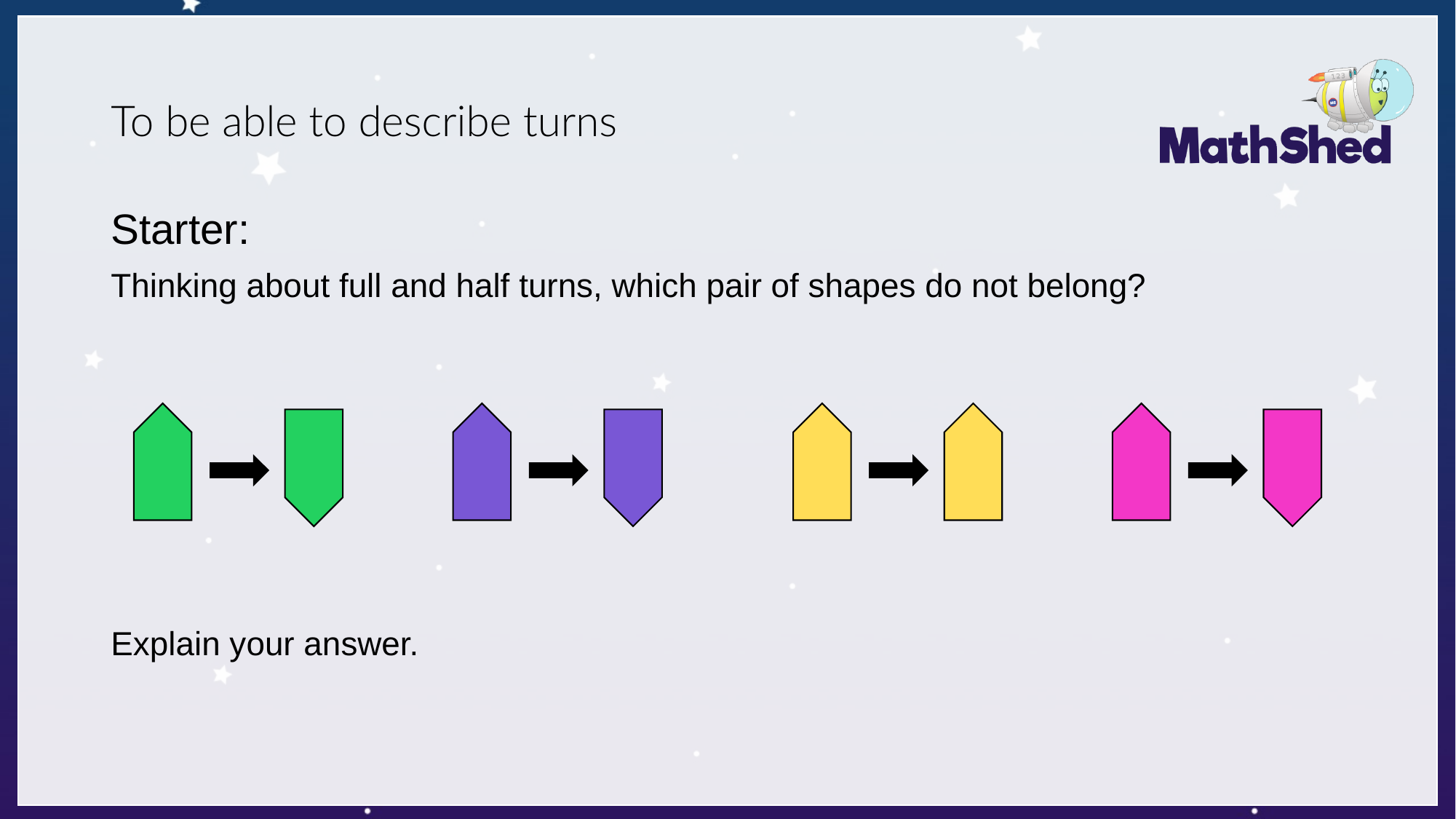

# To be able to describe turns
Starter:
Thinking about full and half turns, which pair of shapes do not belong?

Explain your answer.